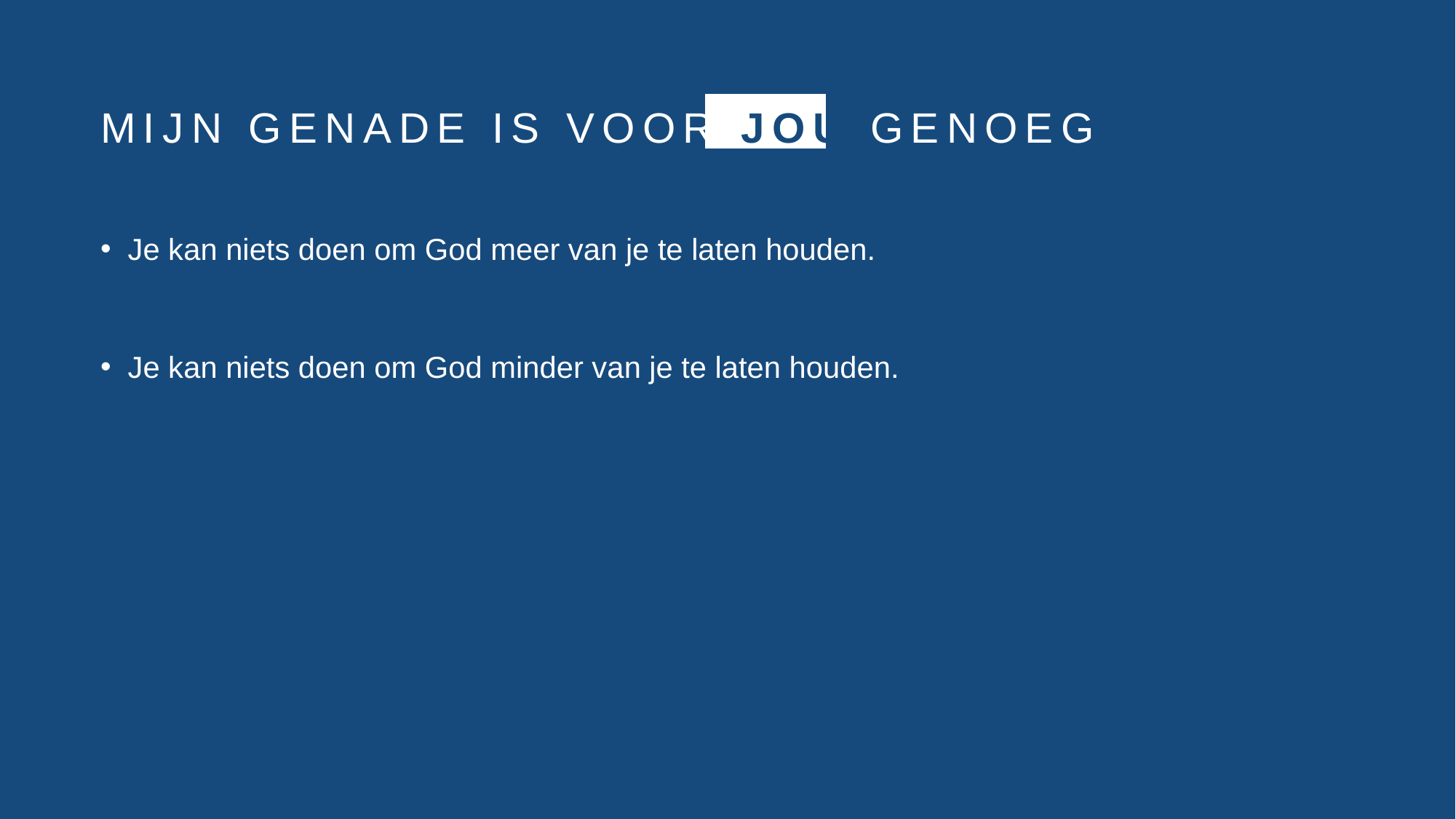

# Mijn genade is voor jou genoeg

Je kan niets doen om God meer van je te laten houden.

Je kan niets doen om God minder van je te laten houden.